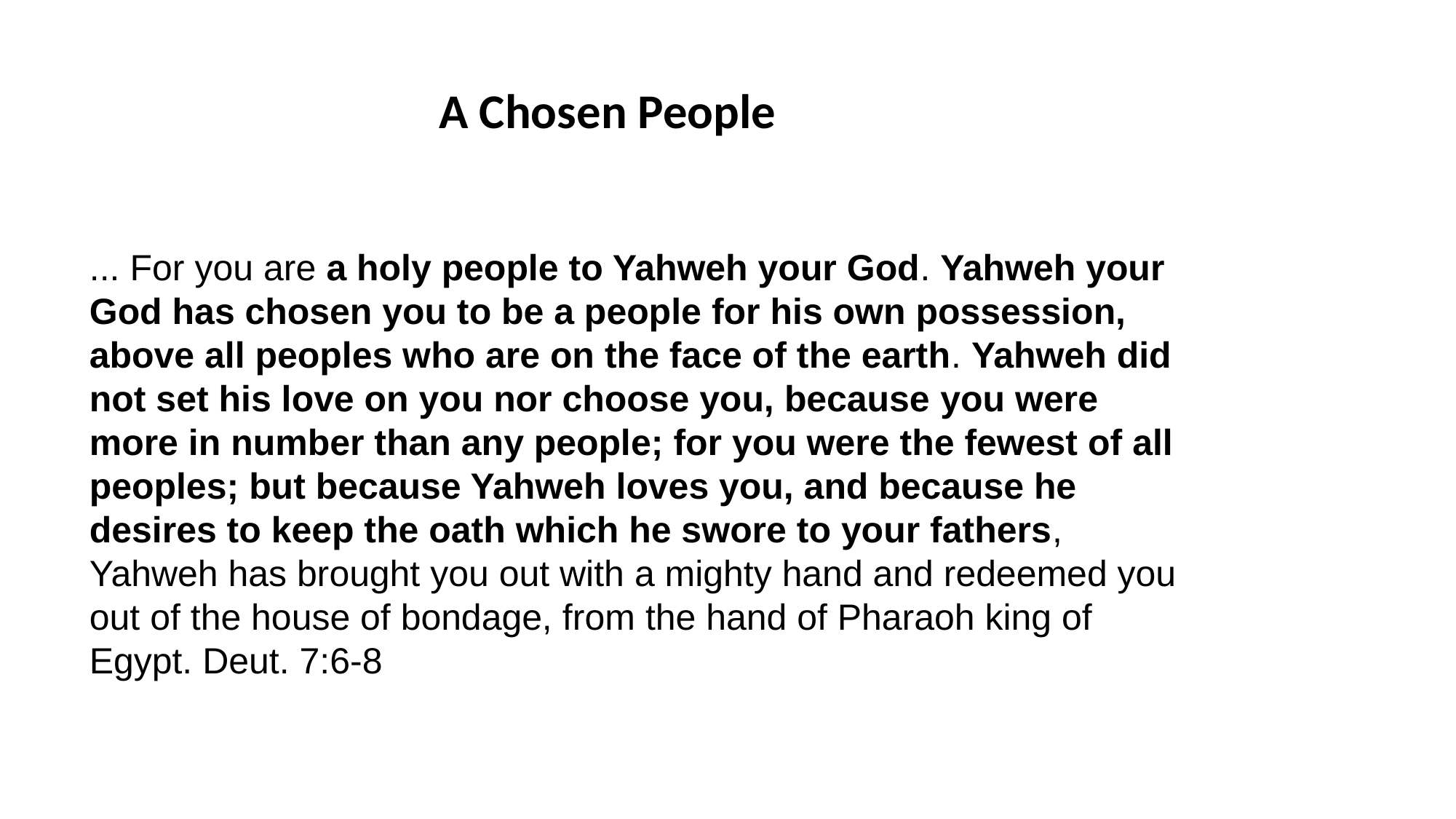

A Chosen People
... For you are a holy people to Yahweh your God. Yahweh your God has chosen you to be a people for his own possession, above all peoples who are on the face of the earth. Yahweh did not set his love on you nor choose you, because you were more in number than any people; for you were the fewest of all peoples; but because Yahweh loves you, and because he desires to keep the oath which he swore to your fathers, Yahweh has brought you out with a mighty hand and redeemed you out of the house of bondage, from the hand of Pharaoh king of Egypt. Deut. 7:6-8